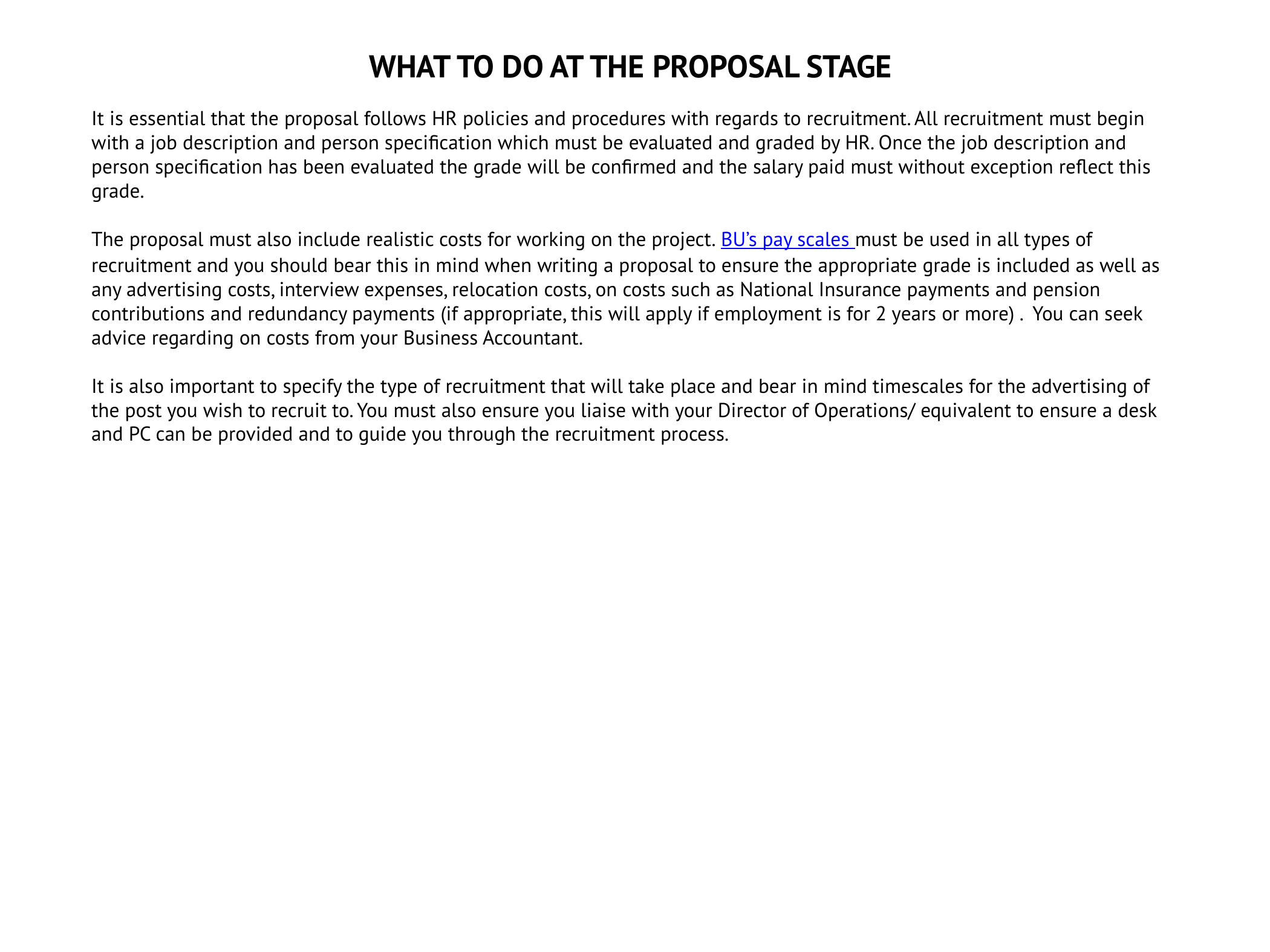

WHAT TO DO AT THE PROPOSAL STAGE
It is essential that the proposal follows HR policies and procedures with regards to recruitment. All recruitment must begin with a job description and person specification which must be evaluated and graded by HR. Once the job description and person specification has been evaluated the grade will be confirmed and the salary paid must without exception reflect this grade.

The proposal must also include realistic costs for working on the project. BU’s pay scales must be used in all types of recruitment and you should bear this in mind when writing a proposal to ensure the appropriate grade is included as well as any advertising costs, interview expenses, relocation costs, on costs such as National Insurance payments and pension contributions and redundancy payments (if appropriate, this will apply if employment is for 2 years or more) .  You can seek advice regarding on costs from your Business Accountant.

It is also important to specify the type of recruitment that will take place and bear in mind timescales for the advertising of the post you wish to recruit to. You must also ensure you liaise with your Director of Operations/ equivalent to ensure a desk and PC can be provided and to guide you through the recruitment process.